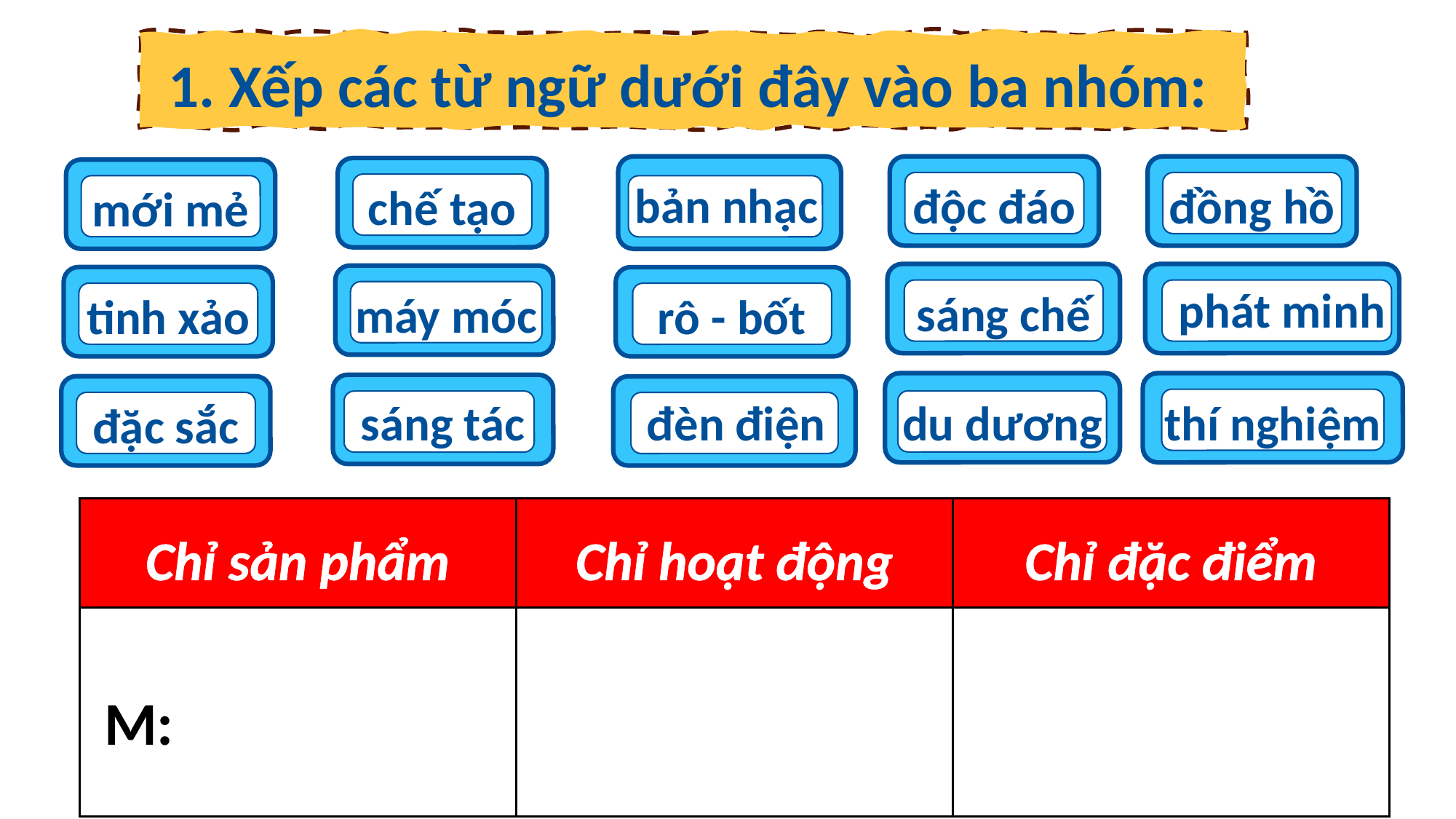

1. Xếp các từ ngữ dưới đây vào ba nhóm:

bản nhạc

độc đáo

đồng hồ

chế tạo

mới mẻ

sáng chế

phát minh

máy móc

tinh xảo

rô - bốt

du dương

thí nghiệm

sáng tác

đặc sắc

đèn điện
| Chỉ sản phẩm | Chỉ hoạt động | Chỉ đặc điểm |
| --- | --- | --- |
|  |  |  |
M: